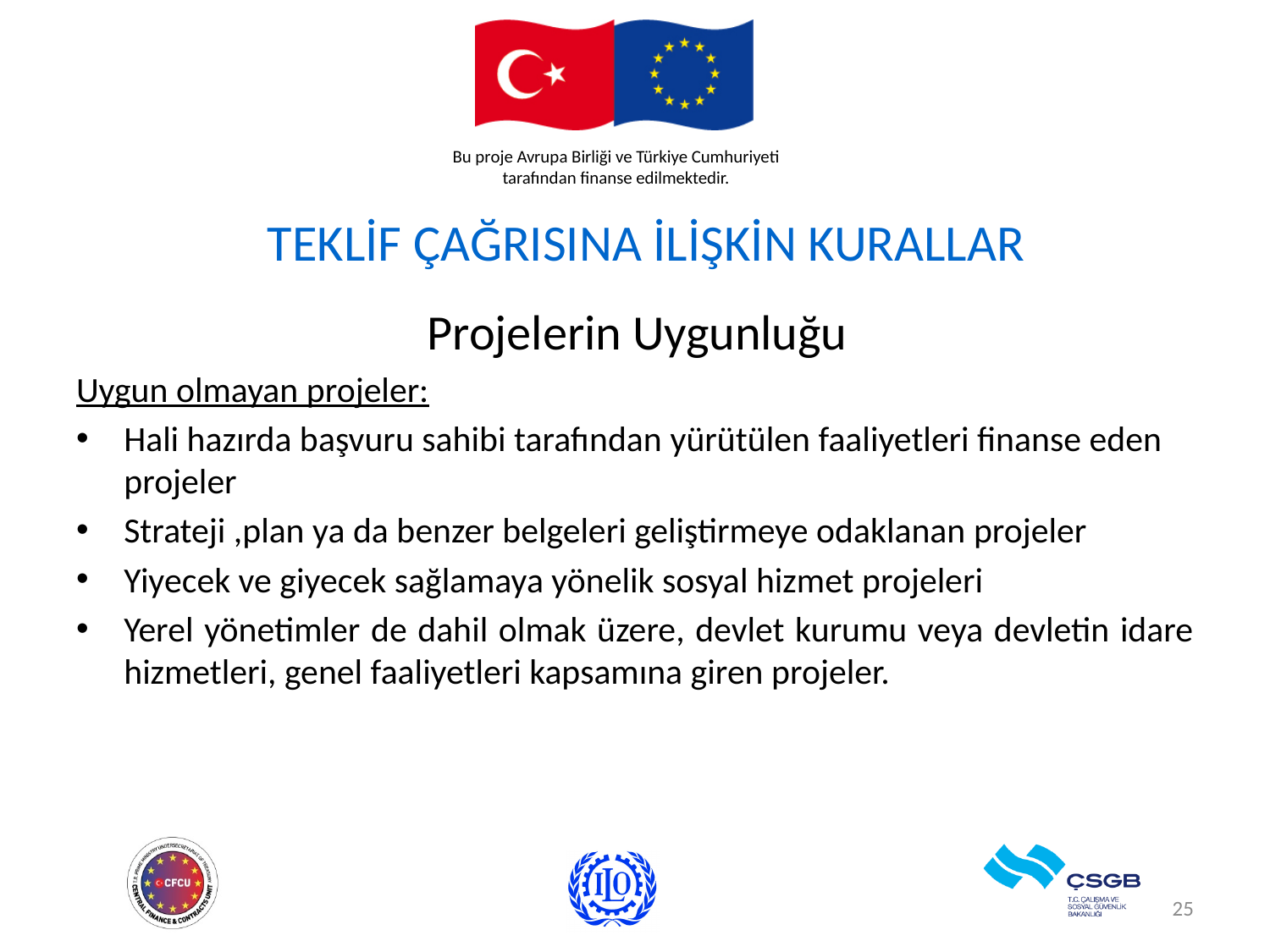

# TEKLİF ÇAĞRISINA İLİŞKİN KURALLAR
                    Projelerin Uygunluğu
Uygun olmayan projeler:
Hali hazırda başvuru sahibi tarafından yürütülen faaliyetleri finanse eden projeler
Strateji ,plan ya da benzer belgeleri geliştirmeye odaklanan projeler
Yiyecek ve giyecek sağlamaya yönelik sosyal hizmet projeleri
Yerel yönetimler de dahil olmak üzere, devlet kurumu veya devletin idare hizmetleri, genel faaliyetleri kapsamına giren projeler.

25